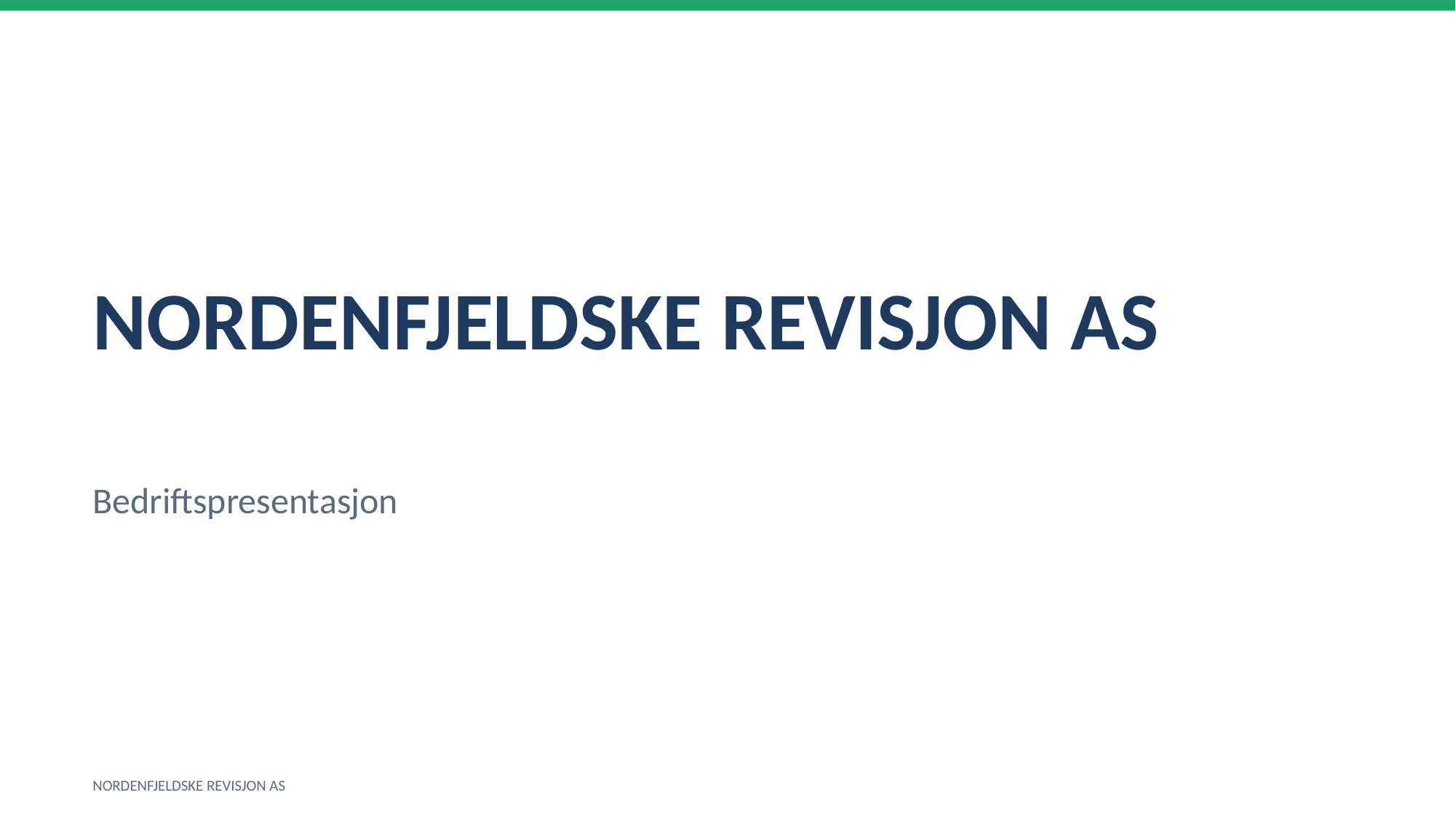

NORDENFJELDSKE REVISJON AS
Bedriftspresentasjon
NORDENFJELDSKE REVISJON AS